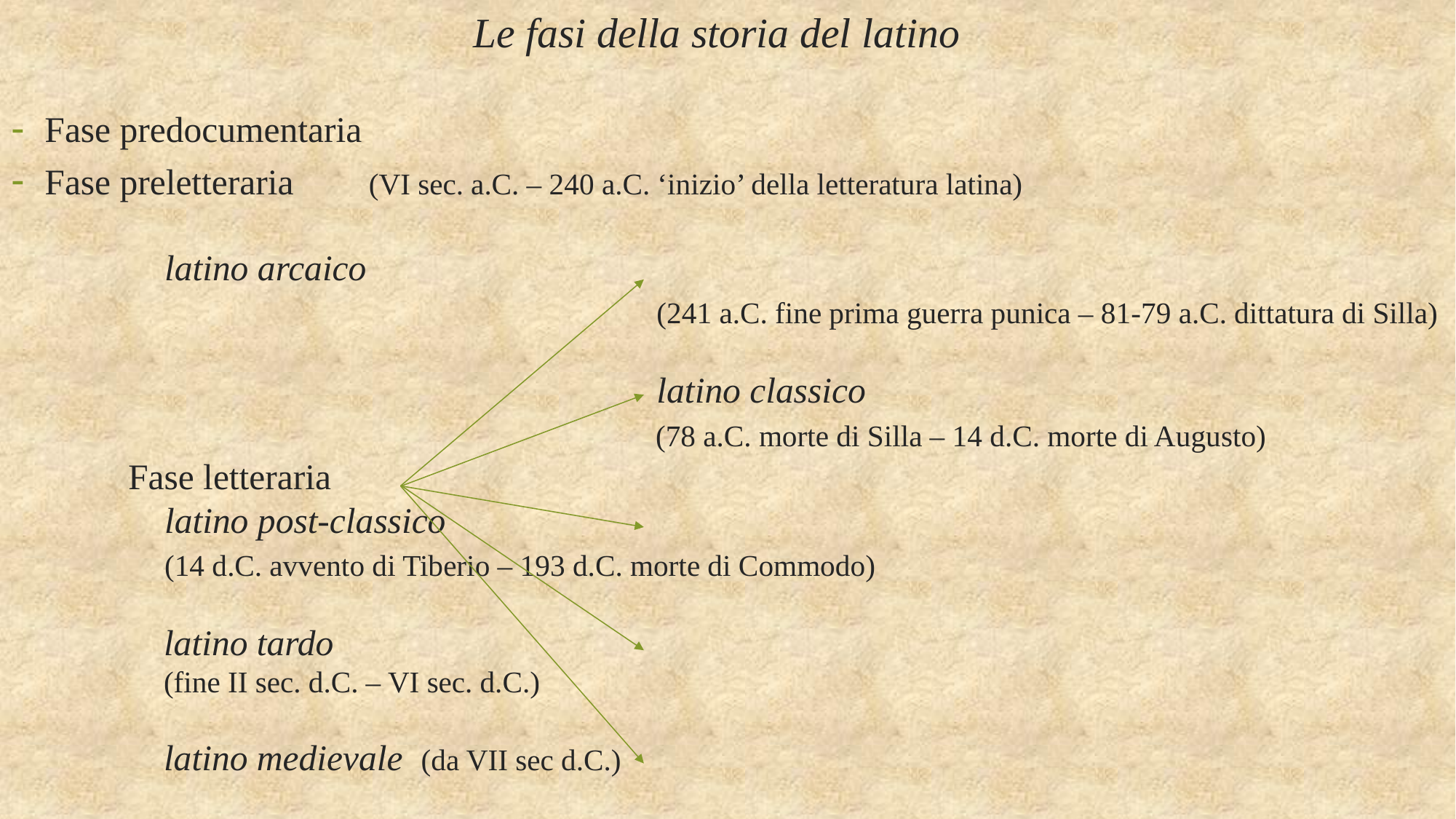

Le fasi della storia del latino

Fase predocumentaria
Fase preletteraria 	(VI sec. a.C. – 240 a.C. ‘inizio’ della letteratura latina)

											     latino arcaico
                                                                       (241 a.C. fine prima guerra punica – 81-79 a.C. dittatura di Silla)

                                                                       latino classico
		                                                           (78 a.C. morte di Silla – 14 d.C. morte di Augusto)
			 Fase letteraria
											     latino post-classico
											     (14 d.C. avvento di Tiberio – 193 d.C. morte di Commodo)

											      latino tardo
											      (fine II sec. d.C. – VI sec. d.C.)

											      latino medievale  (da VII sec d.C.)